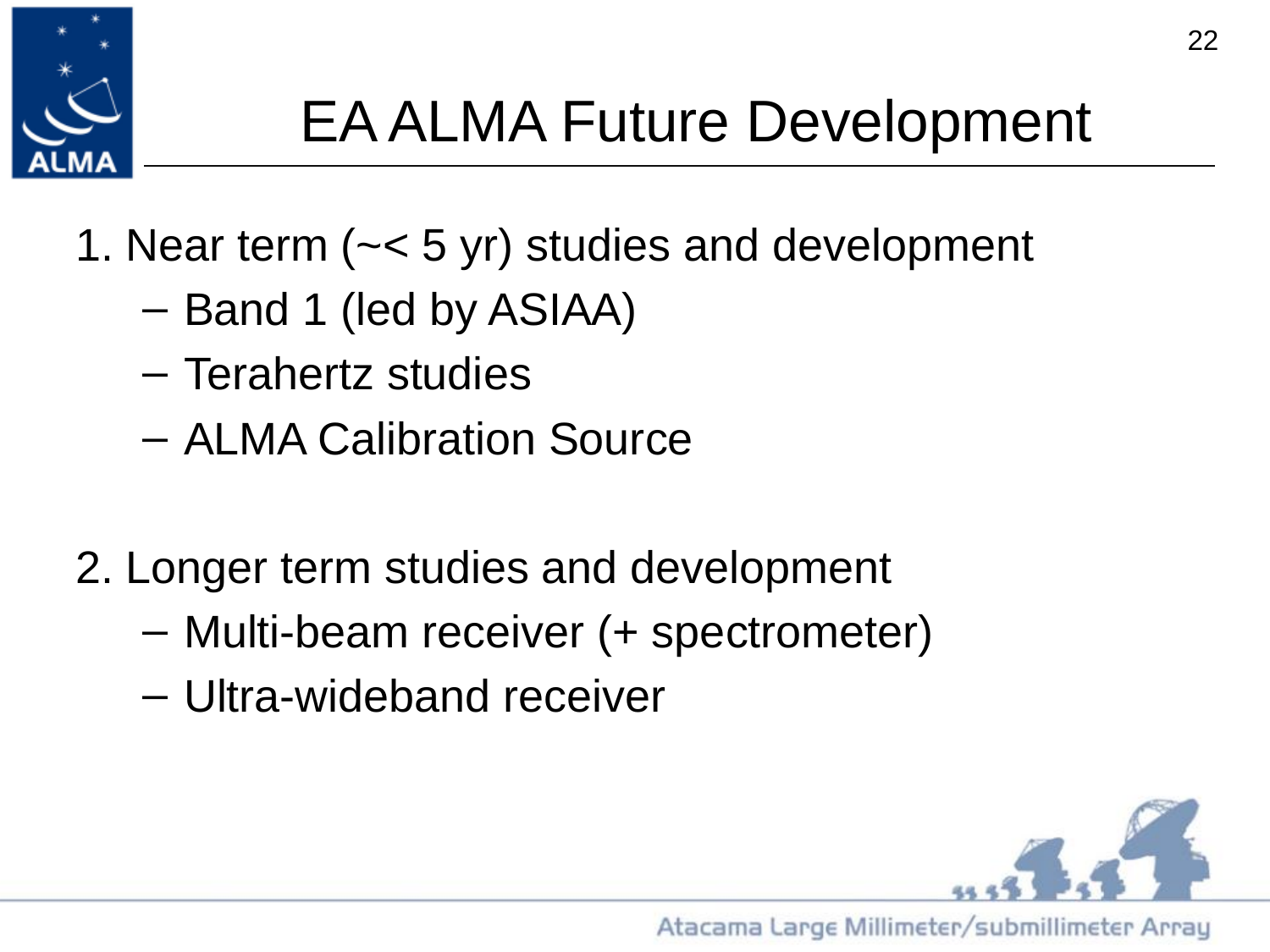

EA ALMA Future Development
Near term (~< 5 yr) studies and development
Band 1 (led by ASIAA)
Terahertz studies
ALMA Calibration Source

Longer term studies and development
Multi-beam receiver (+ spectrometer)
Ultra-wideband receiver